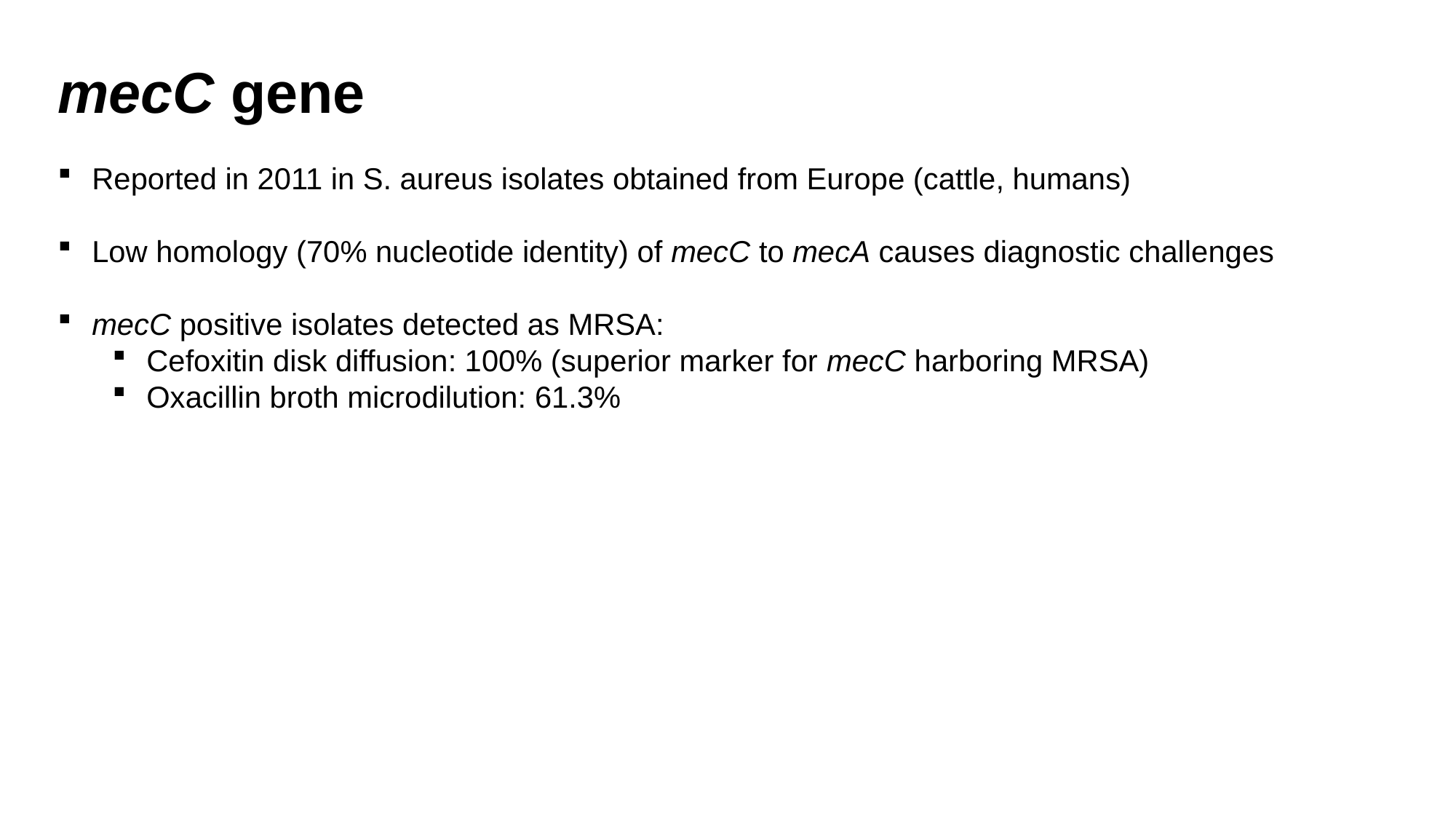

mecC gene
Reported in 2011 in S. aureus isolates obtained from Europe (cattle, humans)

Low homology (70% nucleotide identity) of mecC to mecA causes diagnostic challenges

mecC positive isolates detected as MRSA:
Cefoxitin disk diffusion: 100% (superior marker for mecC harboring MRSA)
Oxacillin broth microdilution: 61.3%